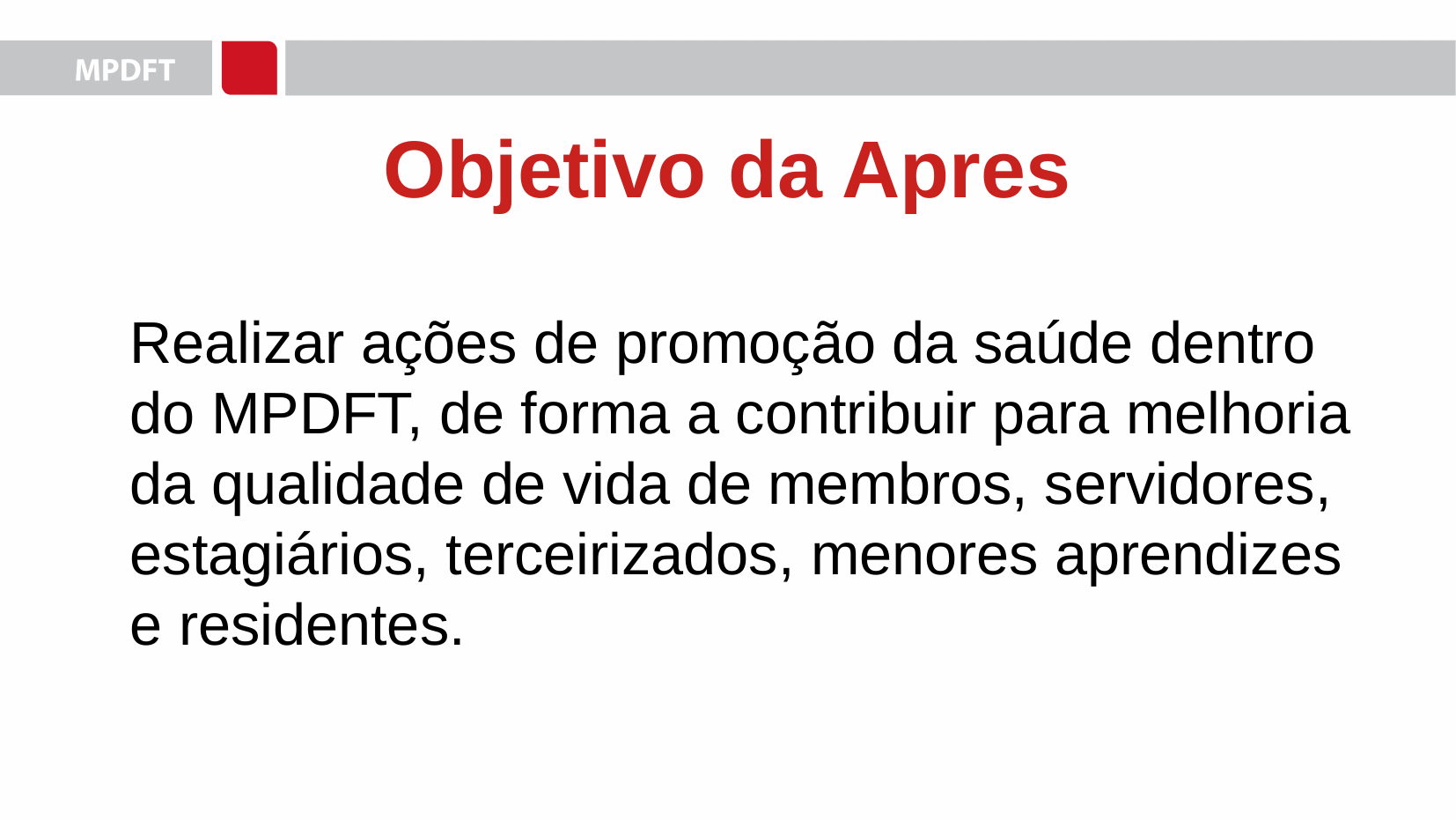

Objetivo da Apres

Realizar ações de promoção da saúde dentro do MPDFT, de forma a contribuir para melhoria da qualidade de vida de membros, servidores, estagiários, terceirizados, menores aprendizes e residentes.